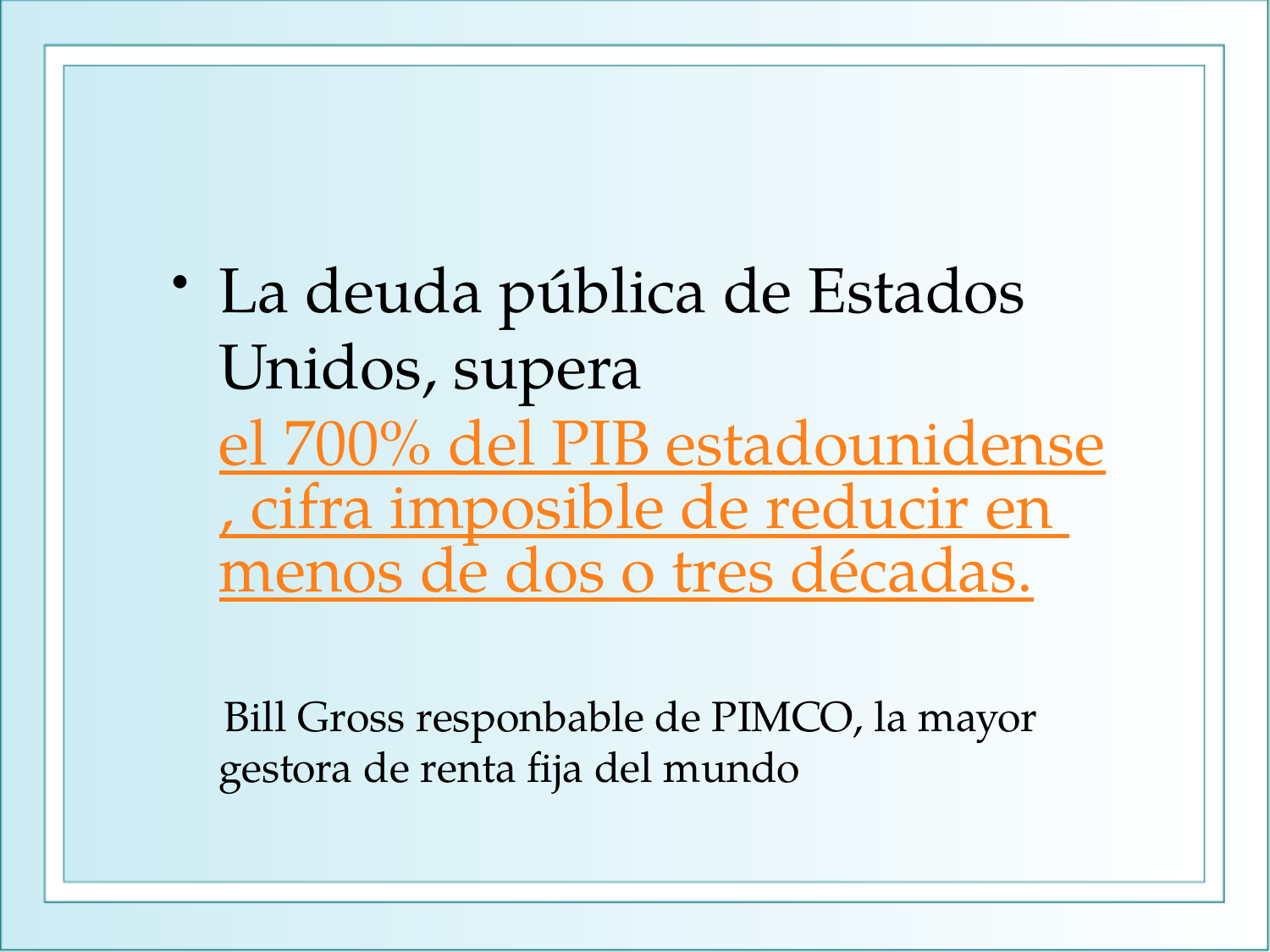

La deuda pública de Estados Unidos, supera el 700% del PIB estadounidense, cifra imposible de reducir en menos de dos o tres décadas.
     Bill Gross responbable de PIMCO, la mayor gestora de renta fija del mundo